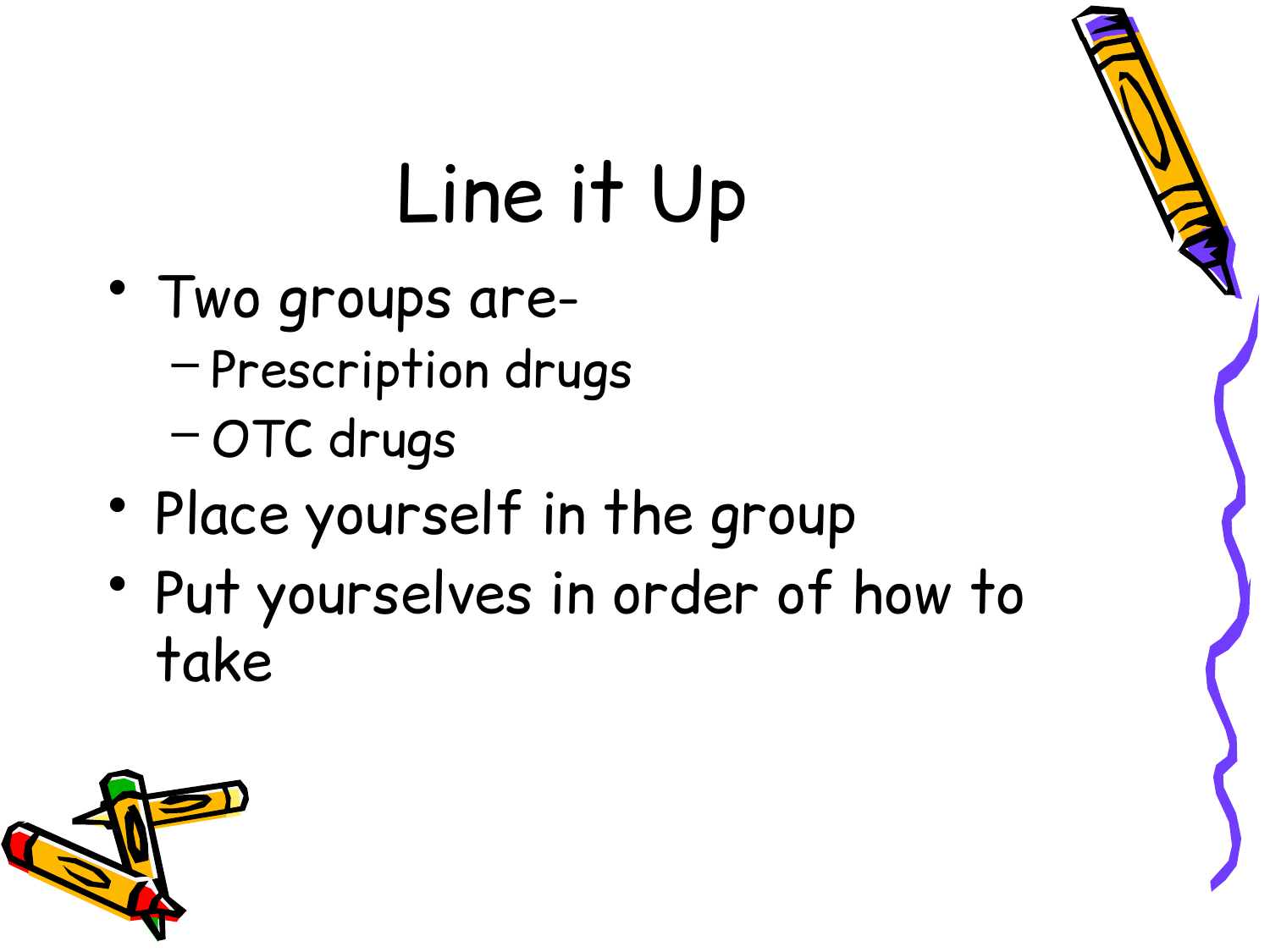

# Line it Up
Two groups are-
Prescription drugs
OTC drugs
Place yourself in the group
Put yourselves in order of how to take